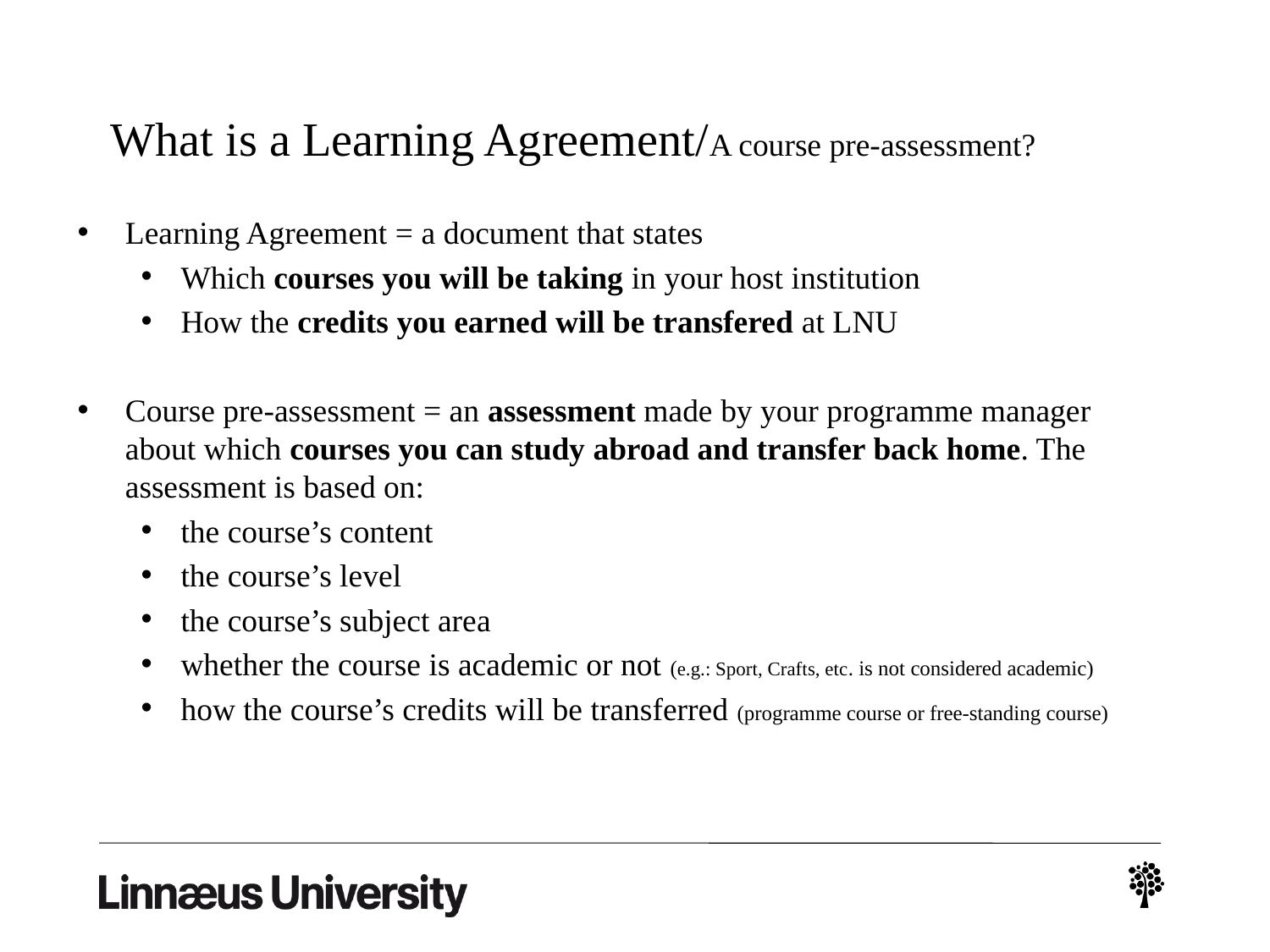

# What is a Learning Agreement/A course pre-assessment?
Learning Agreement = a document that states
Which courses you will be taking in your host institution
How the credits you earned will be transfered at LNU

Course pre-assessment = an assessment made by your programme manager about which courses you can study abroad and transfer back home. The assessment is based on:
the course’s content
the course’s level
the course’s subject area
whether the course is academic or not (e.g.: Sport, Crafts, etc. is not considered academic)
how the course’s credits will be transferred (programme course or free-standing course)